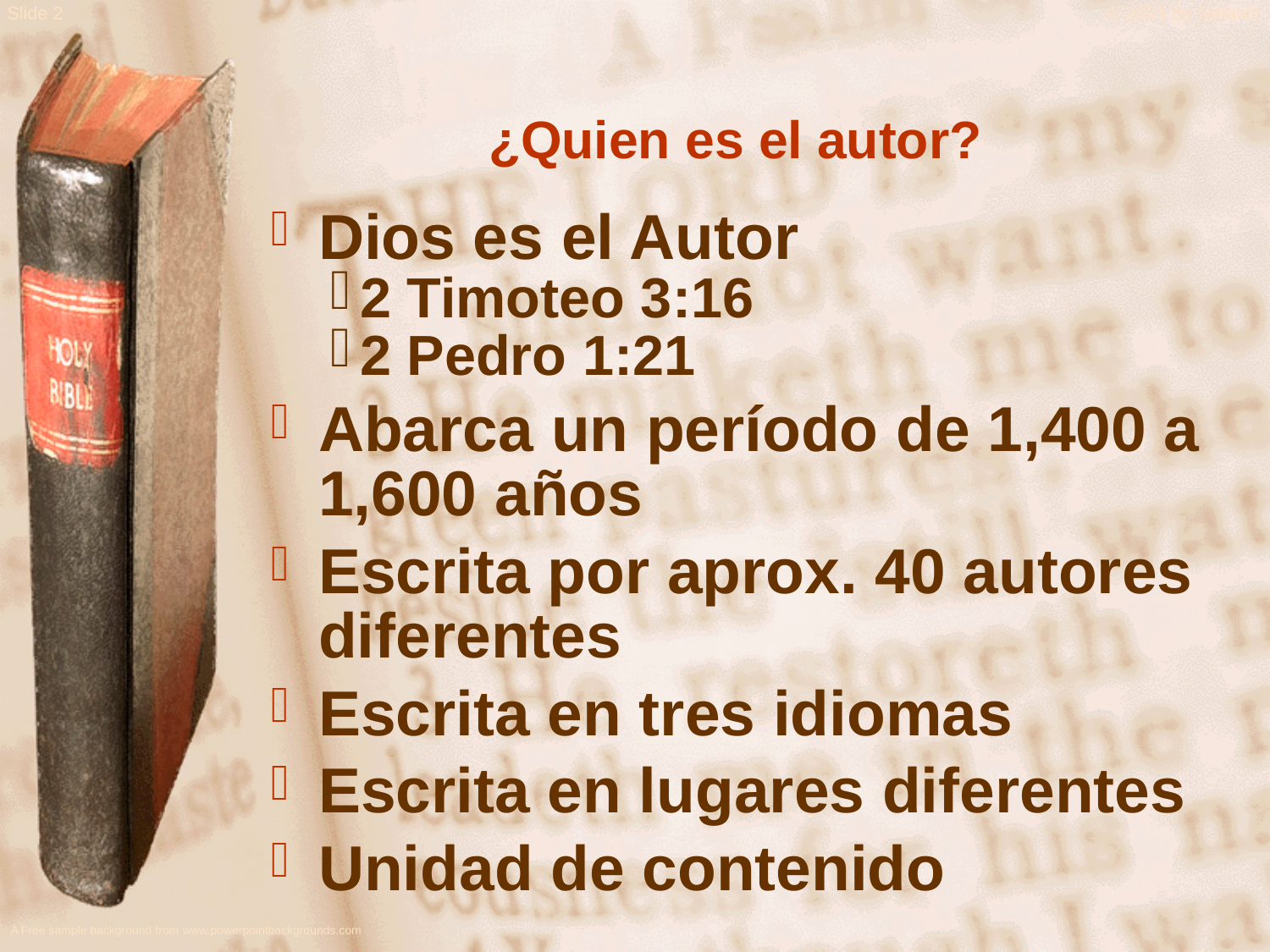

¿Quien es el autor?
Dios es el Autor
2 Timoteo 3:16
2 Pedro 1:21
Abarca un período de 1,400 a 1,600 años
Escrita por aprox. 40 autores diferentes
Escrita en tres idiomas
Escrita en lugares diferentes
Unidad de contenido